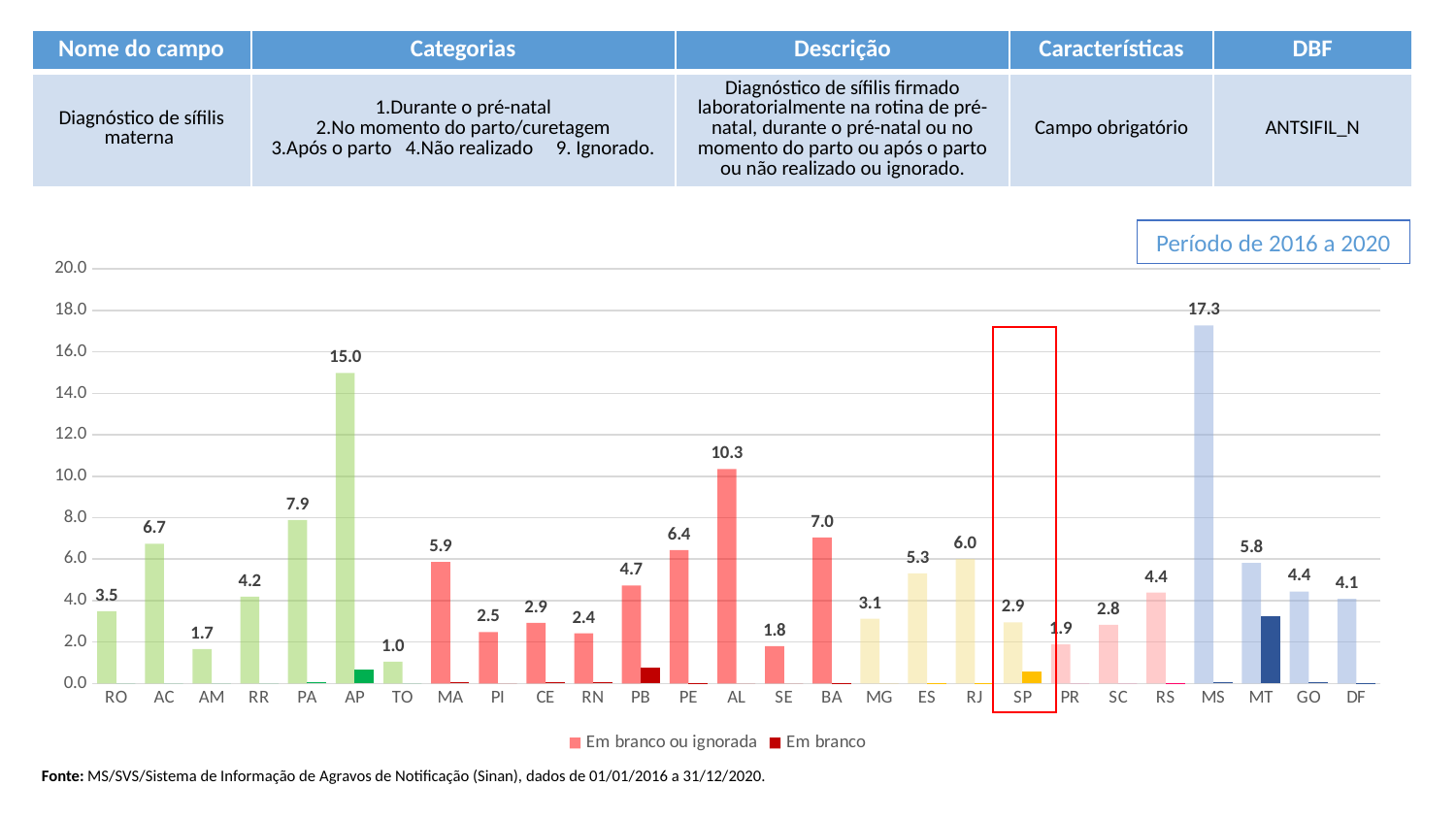

| Nome do campo | Categorias | Descrição | Características | DBF |
| --- | --- | --- | --- | --- |
| Diagnóstico de sífilis materna | 1.Durante o pré-natal 2.No momento do parto/curetagem 3.Após o parto 4.Não realizado 9. Ignorado. | Diagnóstico de sífilis firmado laboratorialmente na rotina de pré-natal, durante o pré-natal ou no momento do parto ou após o parto ou não realizado ou ignorado. | Campo obrigatório | ANTSIFIL\_N |
Período de 2016 a 2020

### Chart

| Category | Em branco ou ignorada | Em branco |
|---|---|---|
| RO | 3.486750348675035 | 0.0 |
| AC | 6.732673267326732 | 0.0 |
| AM | 1.6564253272775848 | 0.0 |
| RR | 4.189944134078212 | 0.0 |
| PA | 7.886244453408633 | 0.060508269463493344 |
| AP | 14.983164983164983 | 0.6734006734006734 |
| TO | 1.0478061558611658 | 0.0 |
| MA | 5.865291653238802 | 0.06445375443119562 |
| PI | 2.477027566919696 | 0.0 |
| CE | 2.9214850882531955 | 0.07608034083992696 |
| RN | 2.422360248447205 | 0.062111801242236024 |
| PB | 4.72885032537961 | 0.7809110629067245 |
| PE | 6.439733253707574 | 0.009953219866626855 |
| AL | 10.347903657448706 | 0.0 |
| SE | 1.802162595114137 | 0.0 |
| BA | 7.047700902449506 | 0.014324595330181922 |
| MG | 3.1179223916654086 | 0.0 |
| ES | 5.309033280507132 | 0.039619651347068144 |
| RJ | 6.004342292430935 | 0.007486711087819121 |
| SP | 2.947730560225185 | 0.5825090894874702 |
| PR | 1.8894089096897209 | 0.0 |
| SC | 2.8261490151298885 | 0.0 |
| RS | 4.383561643835617 | 0.0091324200913242 |
| MS | 17.275064267352185 | 0.05141388174807198 |
| MT | 5.817513778322107 | 3.245560318432333 |
| GO | 4.440333024976873 | 0.04625346901017576 |
| DF | 4.080221300138312 | 0.034578146611341634 |
Fonte: MS/SVS/Sistema de Informação de Agravos de Notificação (Sinan), dados de 01/01/2016 a 31/12/2020.